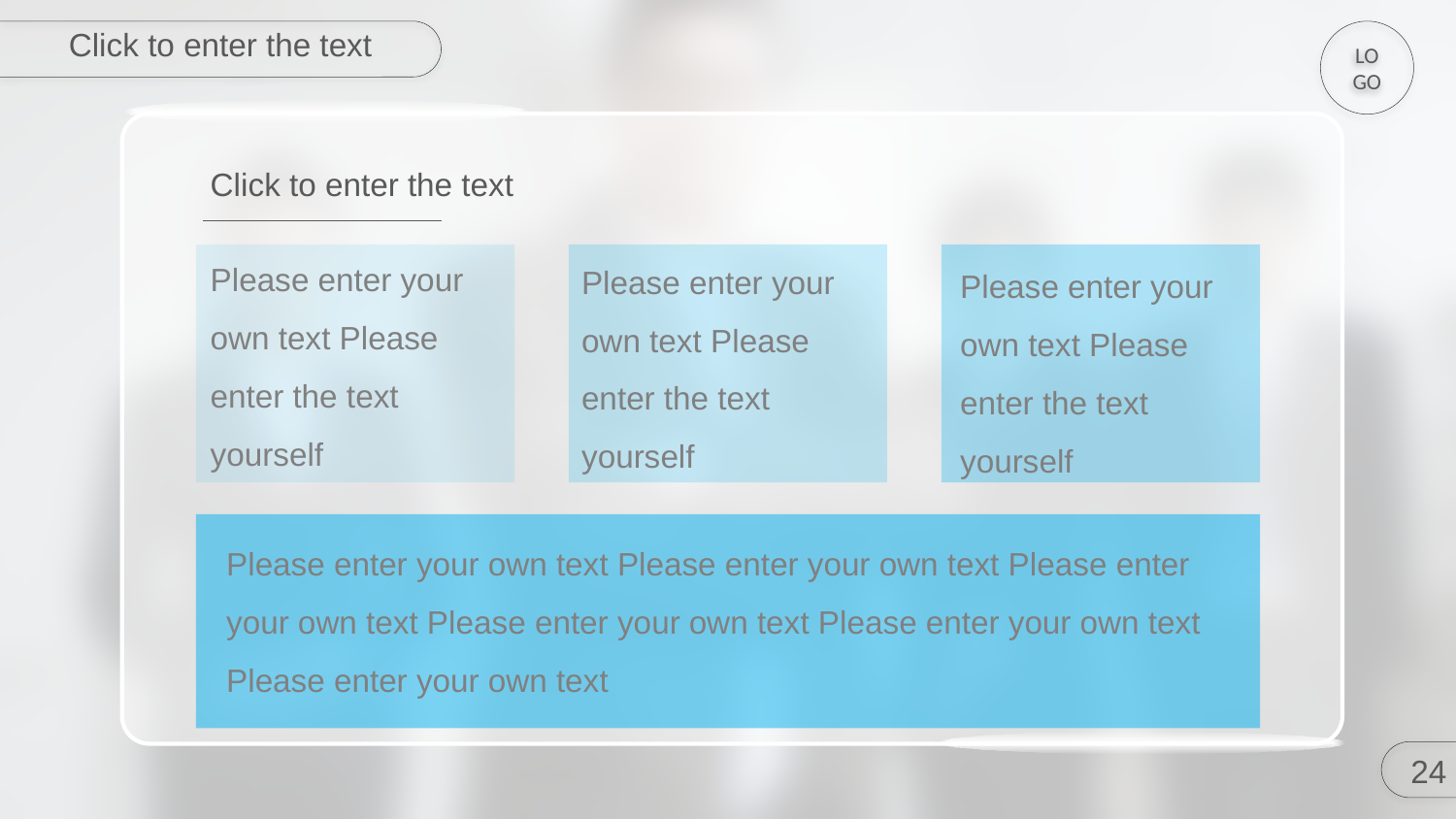

Click to enter the text

LOGO
Click to enter the text

Please enter your own text Please enter the text yourself
Please enter your own text Please enter the text yourself
Please enter your own text Please enter the text yourself
Please enter your own text Please enter your own text Please enter your own text Please enter your own text Please enter your own text Please enter your own text